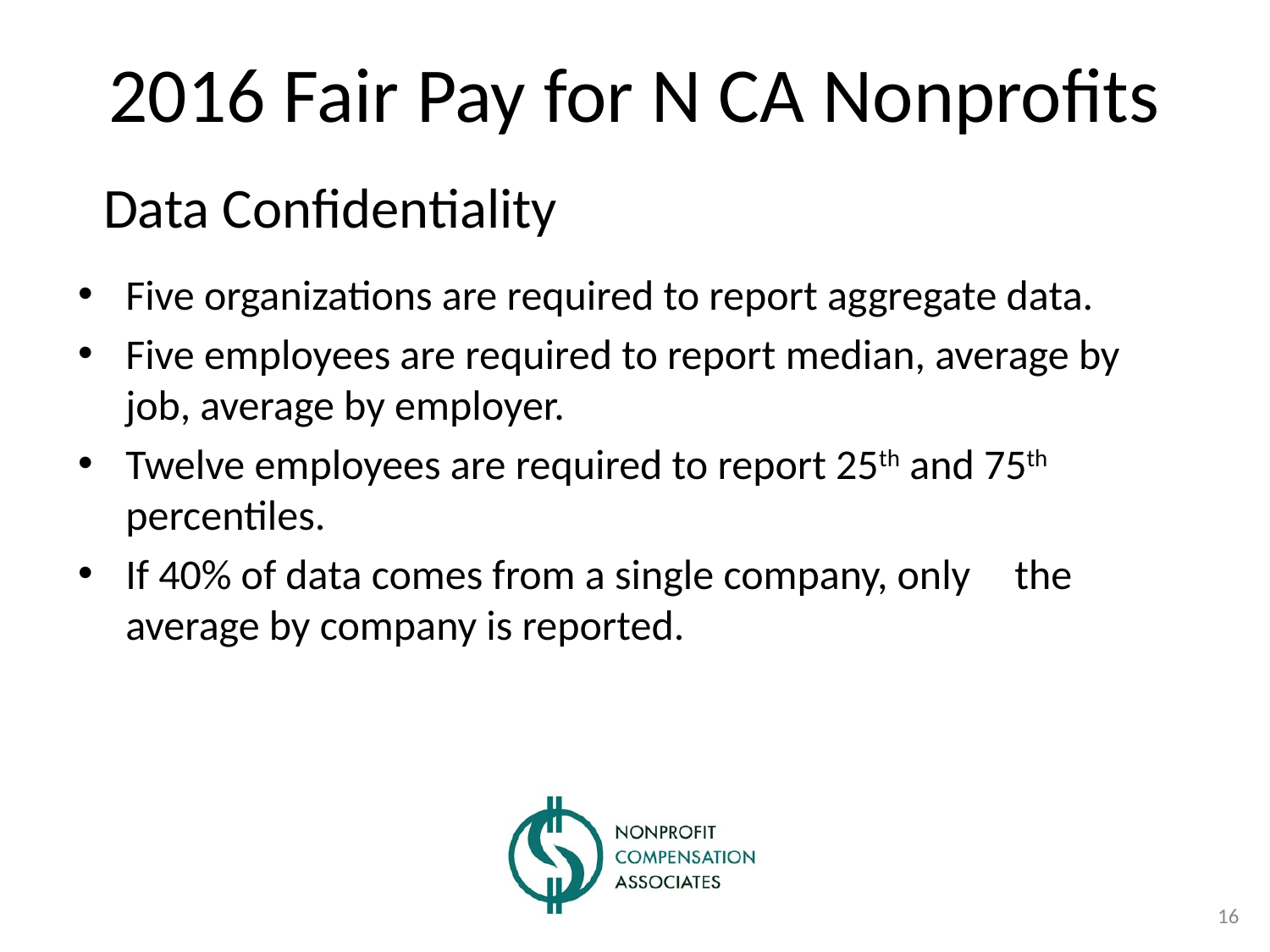

# 2016 Fair Pay for N CA Nonprofits
  Data Confidentiality

Five organizations are required to report aggregate data.
Five employees are required to report median, average by job, average by employer.
Twelve employees are required to report 25th and 75th percentiles.
If 40% of data comes from a single company, only 	the average by company is reported.

16